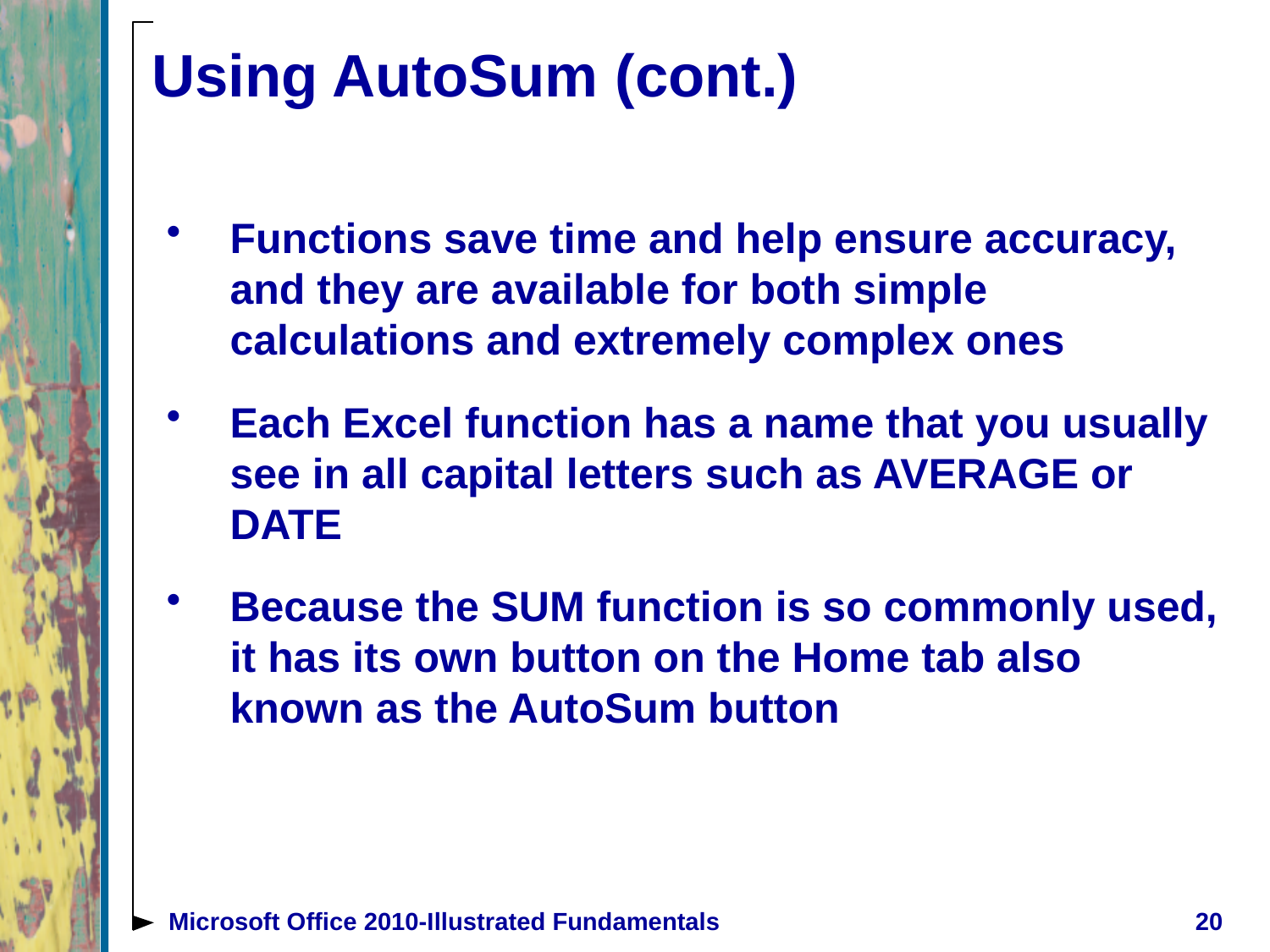

# Using AutoSum (cont.)
Functions save time and help ensure accuracy, and they are available for both simple calculations and extremely complex ones
Each Excel function has a name that you usually see in all capital letters such as AVERAGE or DATE
Because the SUM function is so commonly used, it has its own button on the Home tab also known as the AutoSum button
Microsoft Office 2010-Illustrated Fundamentals
20